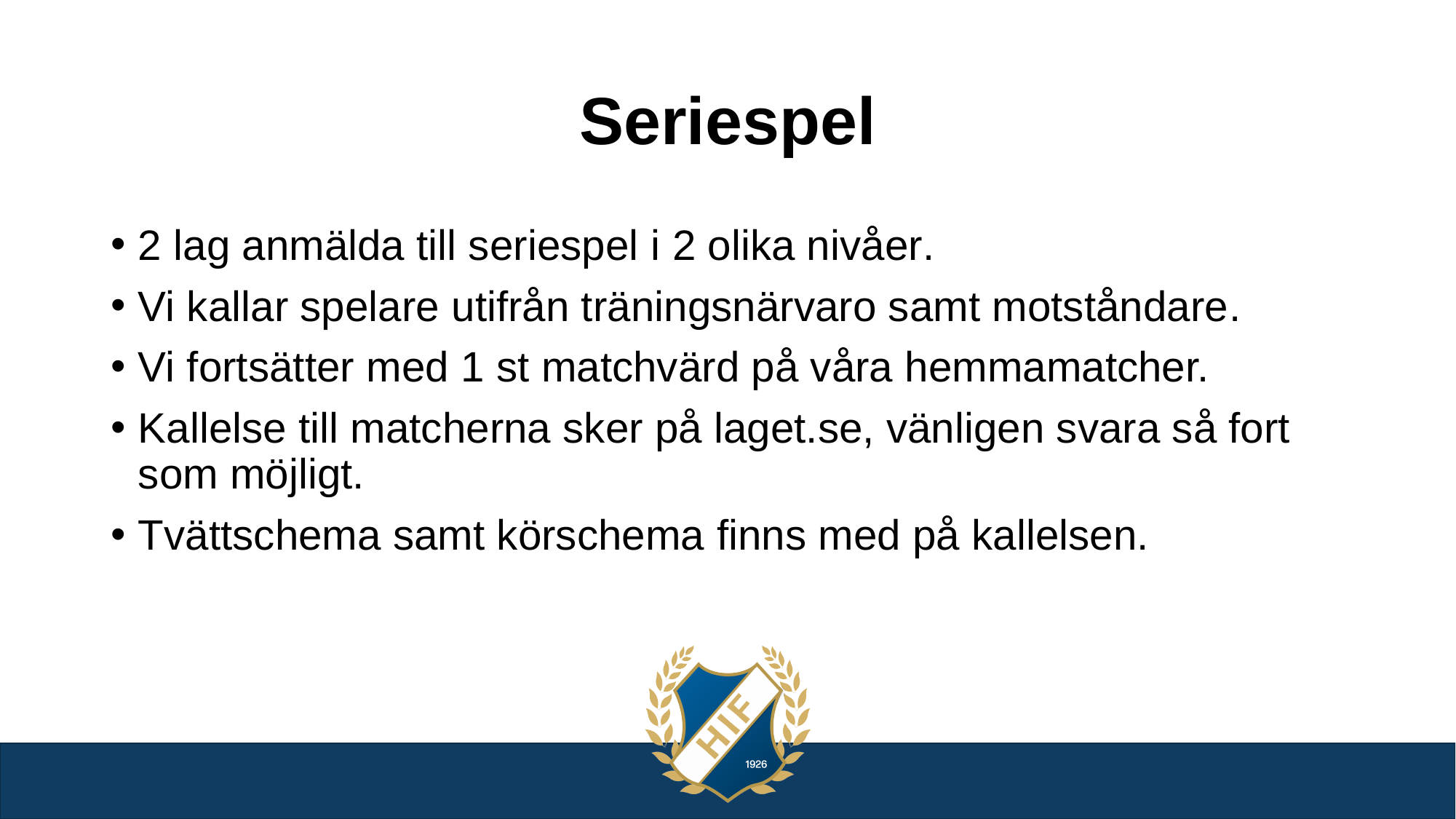

# Seriespel
2 lag anmälda till seriespel i 2 olika nivåer.
Vi kallar spelare utifrån träningsnärvaro samt motståndare.
Vi fortsätter med 1 st matchvärd på våra hemmamatcher.
Kallelse till matcherna sker på laget.se, vänligen svara så fort som möjligt.
Tvättschema samt körschema finns med på kallelsen.